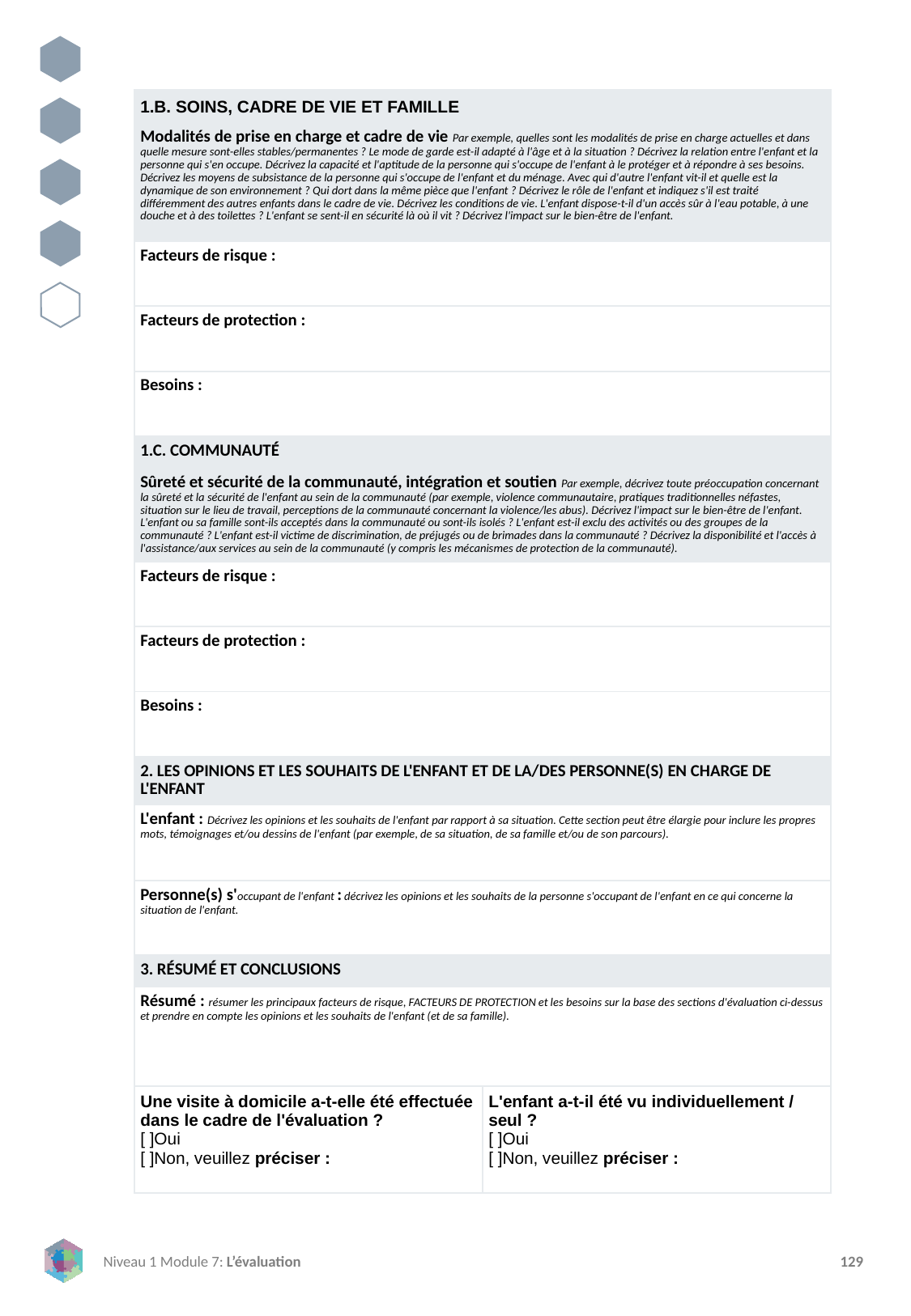

| 1.B. SOINS, CADRE DE VIE ET FAMILLE |  |
| --- | --- |
| Modalités de prise en charge et cadre de vie Par exemple, quelles sont les modalités de prise en charge actuelles et dans quelle mesure sont-elles stables/permanentes ? Le mode de garde est-il adapté à l'âge et à la situation ? Décrivez la relation entre l'enfant et la personne qui s'en occupe. Décrivez la capacité et l'aptitude de la personne qui s'occupe de l'enfant à le protéger et à répondre à ses besoins. Décrivez les moyens de subsistance de la personne qui s'occupe de l'enfant et du ménage. Avec qui d'autre l'enfant vit-il et quelle est la dynamique de son environnement ? Qui dort dans la même pièce que l'enfant ? Décrivez le rôle de l'enfant et indiquez s'il est traité différemment des autres enfants dans le cadre de vie. Décrivez les conditions de vie. L'enfant dispose-t-il d'un accès sûr à l'eau potable, à une douche et à des toilettes ? L'enfant se sent-il en sécurité là où il vit ? Décrivez l'impact sur le bien-être de l'enfant. |  |
| Facteurs de risque : |  |
| Facteurs de protection : |  |
| Besoins : |  |
| 1.C. COMMUNAUTÉ |  |
| Sûreté et sécurité de la communauté, intégration et soutien Par exemple, décrivez toute préoccupation concernant la sûreté et la sécurité de l'enfant au sein de la communauté (par exemple, violence communautaire, pratiques traditionnelles néfastes, situation sur le lieu de travail, perceptions de la communauté concernant la violence/les abus). Décrivez l'impact sur le bien-être de l'enfant. L'enfant ou sa famille sont-ils acceptés dans la communauté ou sont-ils isolés ? L'enfant est-il exclu des activités ou des groupes de la communauté ? L'enfant est-il victime de discrimination, de préjugés ou de brimades dans la communauté ? Décrivez la disponibilité et l'accès à l'assistance/aux services au sein de la communauté (y compris les mécanismes de protection de la communauté). |  |
| Facteurs de risque : |  |
| Facteurs de protection : |  |
| Besoins : |  |
| 2. LES OPINIONS ET LES SOUHAITS DE L'ENFANT ET DE LA/DES PERSONNE(S) EN CHARGE DE L'ENFANT |  |
| L'enfant : Décrivez les opinions et les souhaits de l'enfant par rapport à sa situation. Cette section peut être élargie pour inclure les propres mots, témoignages et/ou dessins de l'enfant (par exemple, de sa situation, de sa famille et/ou de son parcours). |  |
| Personne(s) s'occupant de l'enfant : décrivez les opinions et les souhaits de la personne s'occupant de l'enfant en ce qui concerne la situation de l'enfant. |  |
| 3. RÉSUMÉ ET CONCLUSIONS |  |
| Résumé : résumer les principaux facteurs de risque, FACTEURS DE PROTECTION et les besoins sur la base des sections d'évaluation ci-dessus et prendre en compte les opinions et les souhaits de l'enfant (et de sa famille). |  |
| Une visite à domicile a-t-elle été effectuée dans le cadre de l'évaluation ? [ ]Oui [ ]Non, veuillez préciser : | L'enfant a-t-il été vu individuellement / seul ? [ ]Oui [ ]Non, veuillez préciser : |